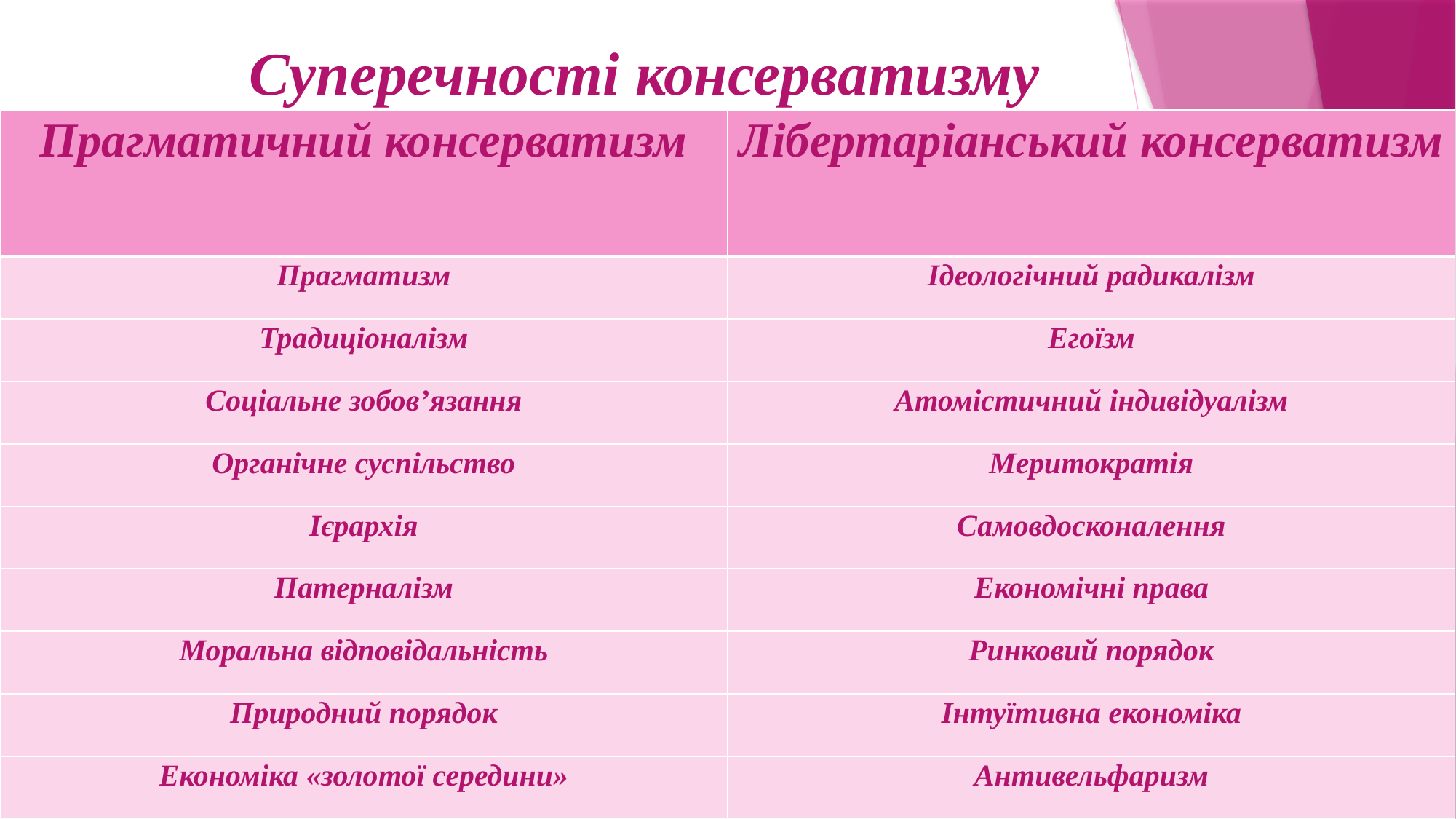

Суперечності консерватизму
| Прагматичний консерватизм | Лібертаріанський консерватизм |
| --- | --- |
| Прагматизм | Ідеологічний радикалізм |
| Традиціоналізм | Егоїзм |
| Соціальне зобов’язання | Атомістичний індивідуалізм |
| Органічне суспільство | Меритократія |
| Ієрархія | Самовдосконалення |
| Патерналізм | Економічні права |
| Моральна відповідальність | Ринковий порядок |
| Природний порядок | Інтуїтивна економіка |
| Економіка «золотої середини» | Антивельфаризм |